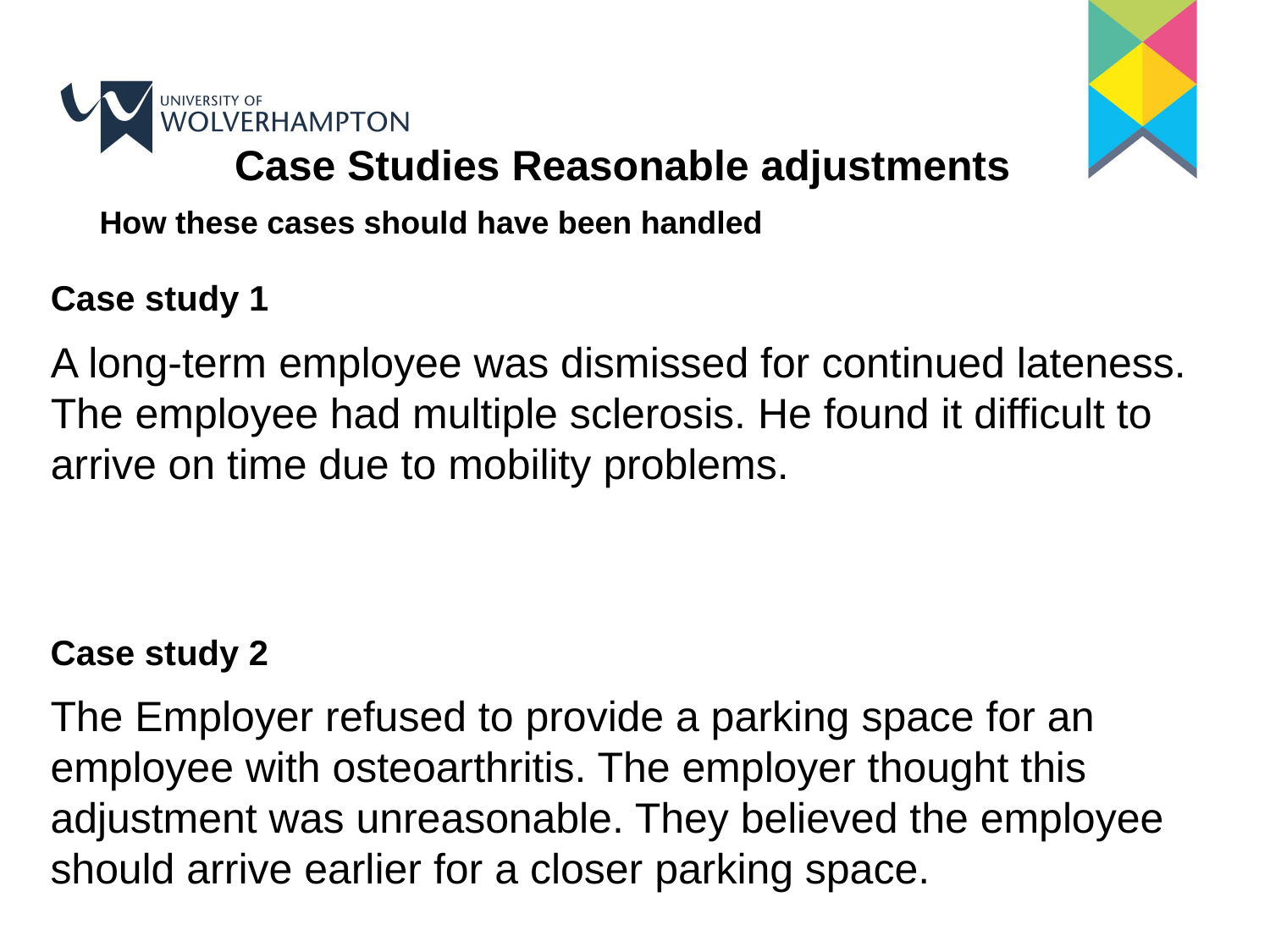

Case Studies Reasonable adjustments
How these cases should have been handled
Case study 1

A long-term employee was dismissed for continued lateness. The employee had multiple sclerosis. He found it difficult to arrive on time due to mobility problems.
Case study 2

The Employer refused to provide a parking space for an employee with osteoarthritis. The employer thought this adjustment was unreasonable. They believed the employee should arrive earlier for a closer parking space.